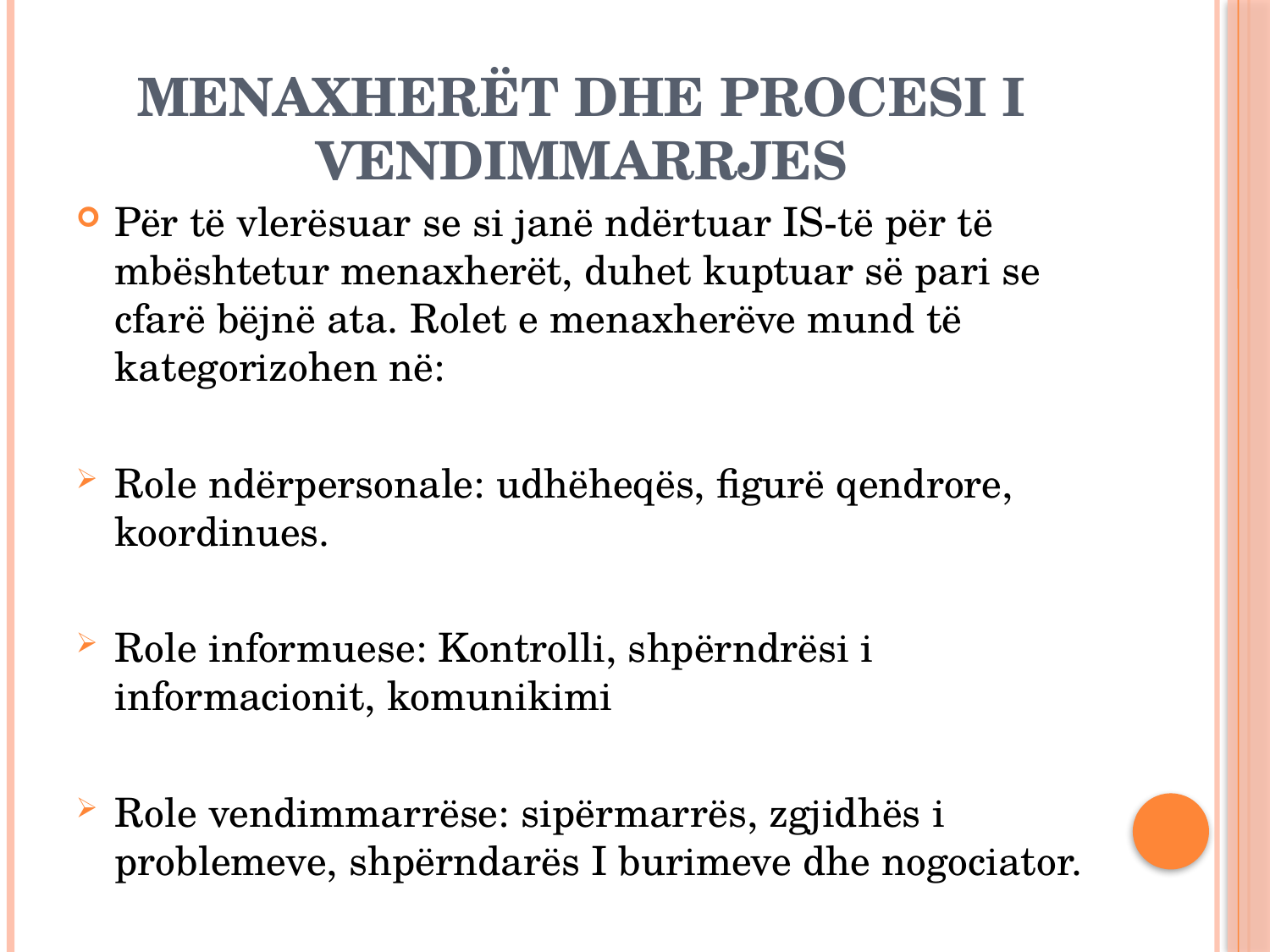

# MENAXHERËT DHE PROCESI I VENDIMMARRJES
Për të vlerësuar se si janë ndërtuar IS-të për të mbështetur menaxherët, duhet kuptuar së pari se cfarë bëjnë ata. Rolet e menaxherëve mund të kategorizohen në:

Role ndërpersonale: udhëheqës, figurë qendrore, koordinues.

Role informuese: Kontrolli, shpërndrësi i informacionit, komunikimi

Role vendimmarrëse: sipërmarrës, zgjidhës i problemeve, shpërndarës I burimeve dhe nogociator.